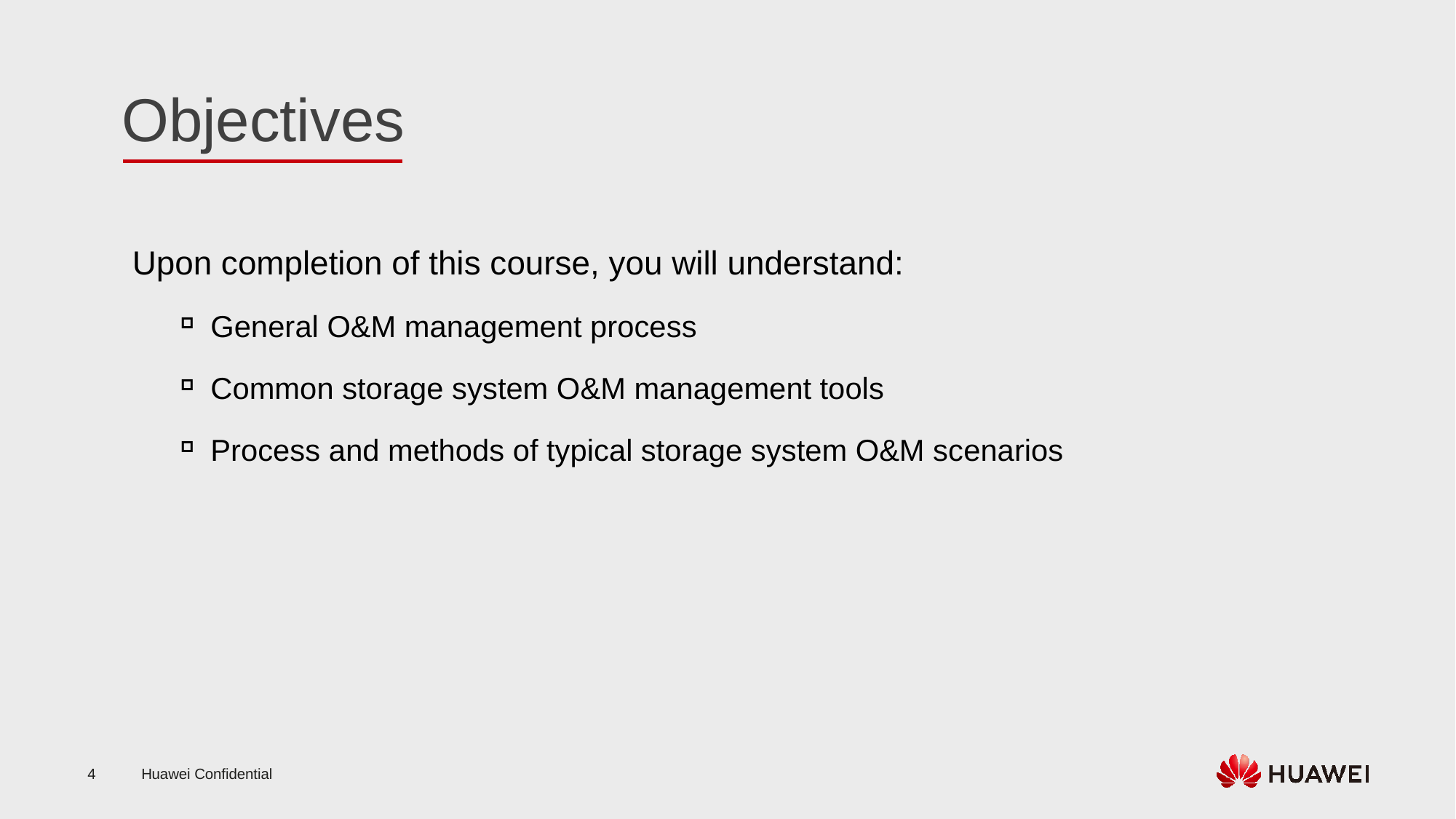

Upon completion of this course, you will understand:
General O&M management process
Common storage system O&M management tools
Process and methods of typical storage system O&M scenarios